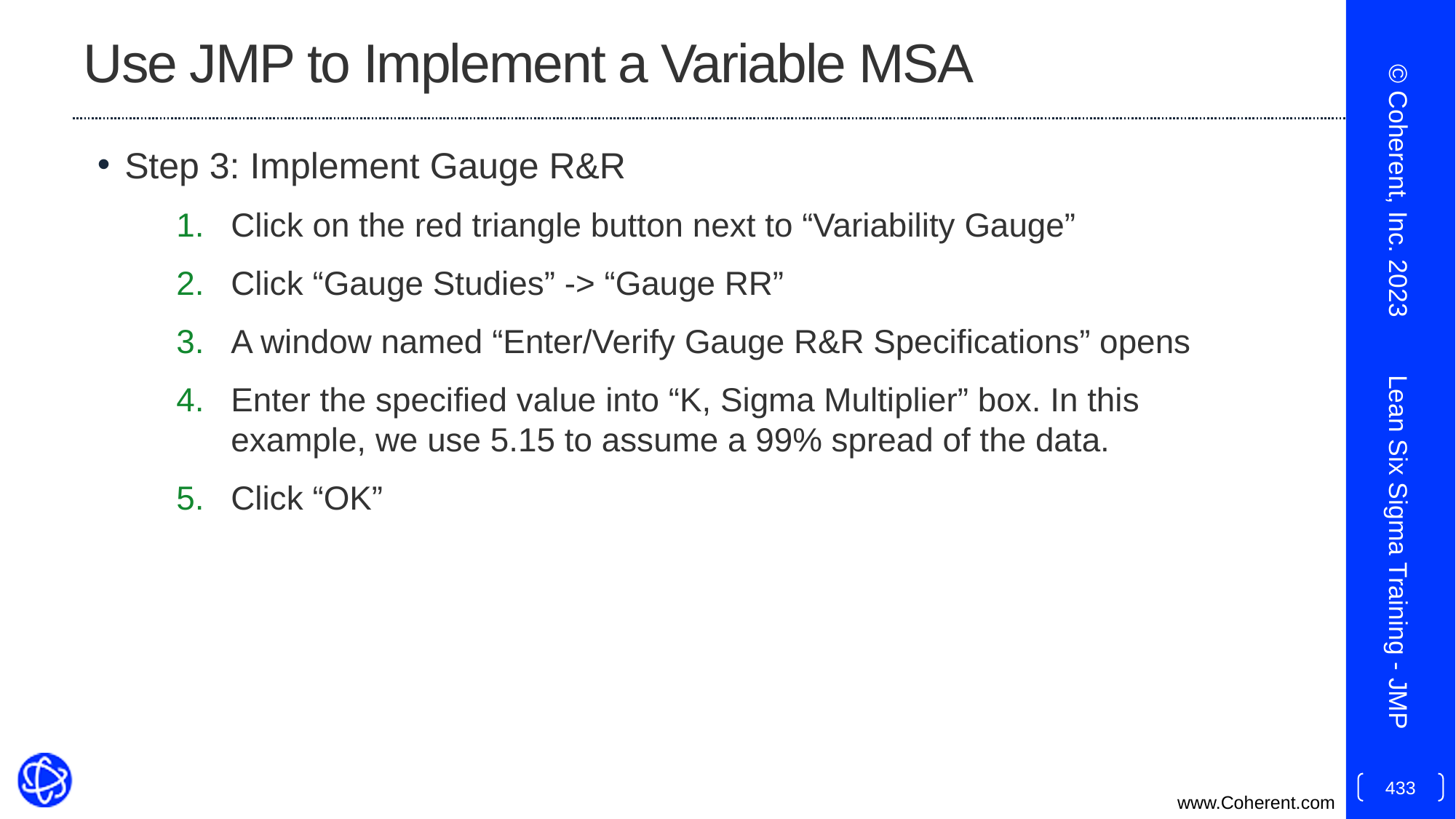

# Use JMP to Implement a Variable MSA
Step 3: Implement Gauge R&R
Click on the red triangle button next to “Variability Gauge”
Click “Gauge Studies” -> “Gauge RR”
A window named “Enter/Verify Gauge R&R Specifications” opens
Enter the specified value into “K, Sigma Multiplier” box. In this example, we use 5.15 to assume a 99% spread of the data.
Click “OK”

© Coherent, Inc. 2023
Lean Six Sigma Training - JMP
433